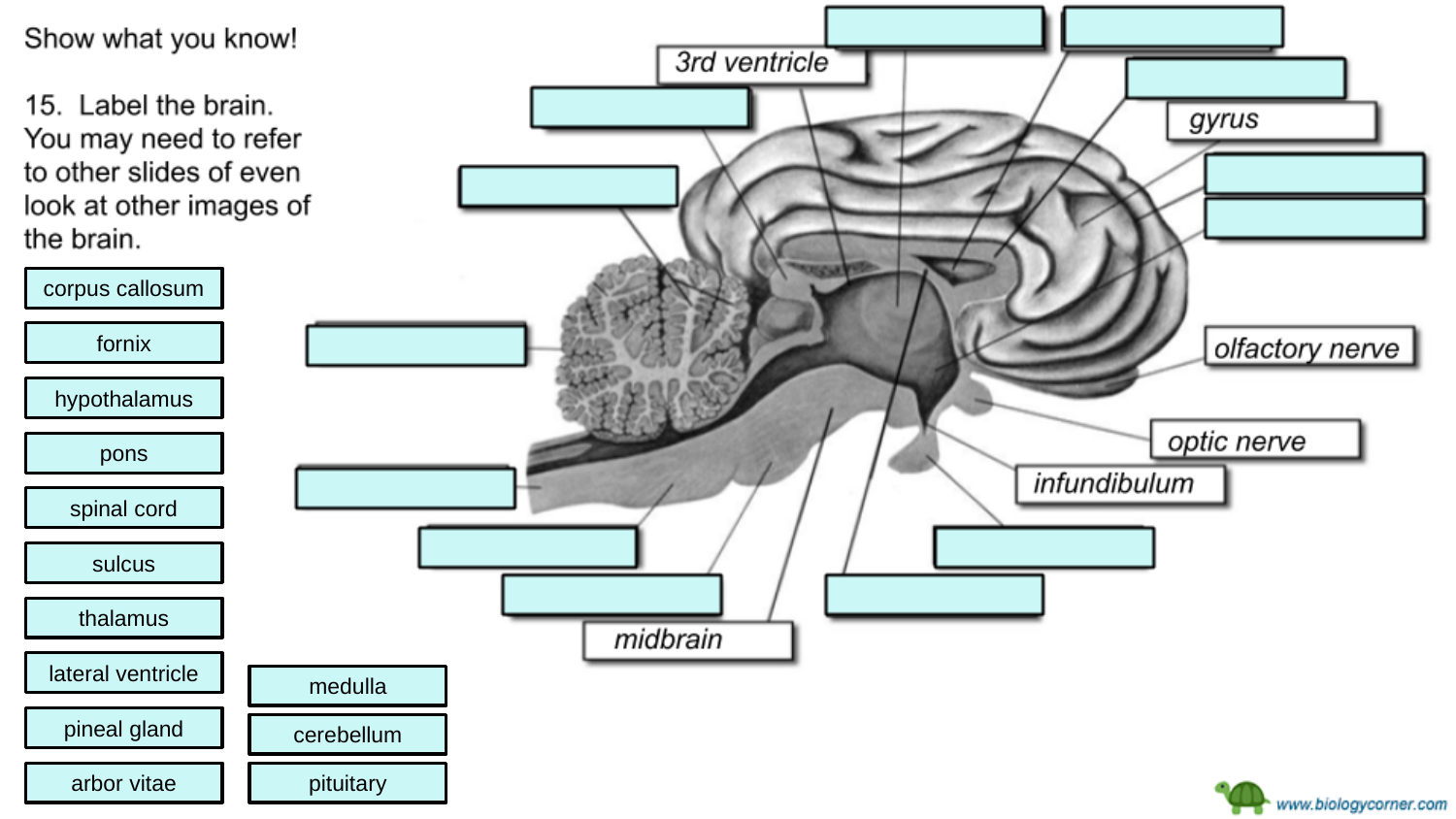

corpus callosum
fornix
hypothalamus
pons
spinal cord
sulcus
thalamus
lateral ventricle
medulla
pineal gland
cerebellum
arbor vitae
pituitary